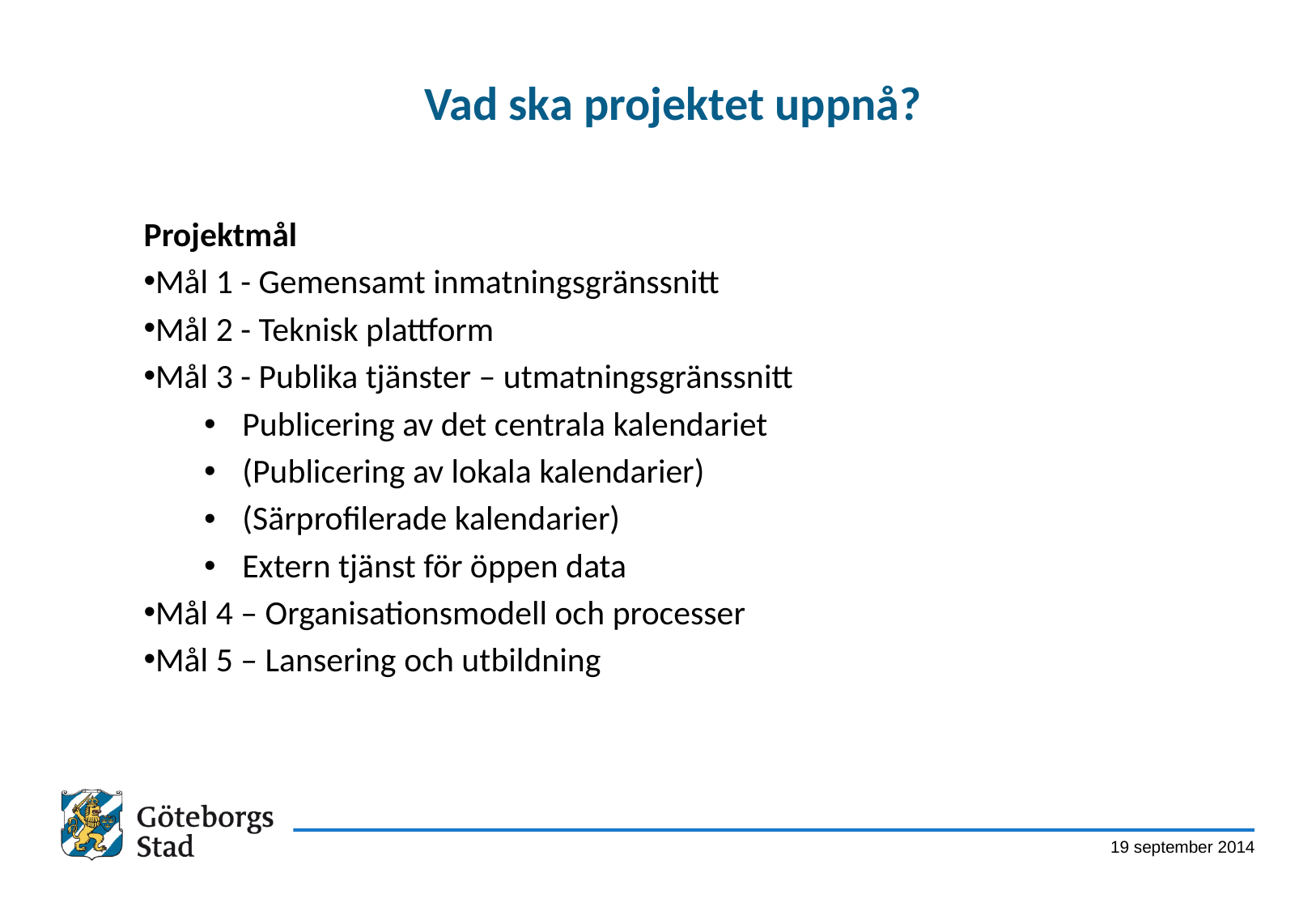

# Vad ska projektet uppnå?
Projektmål
Mål 1 - Gemensamt inmatningsgränssnitt
Mål 2 - Teknisk plattform
Mål 3 - Publika tjänster – utmatningsgränssnitt
Publicering av det centrala kalendariet
(Publicering av lokala kalendarier)
(Särprofilerade kalendarier)
Extern tjänst för öppen data
Mål 4 – Organisationsmodell och processer
Mål 5 – Lansering och utbildning
19 september 2014